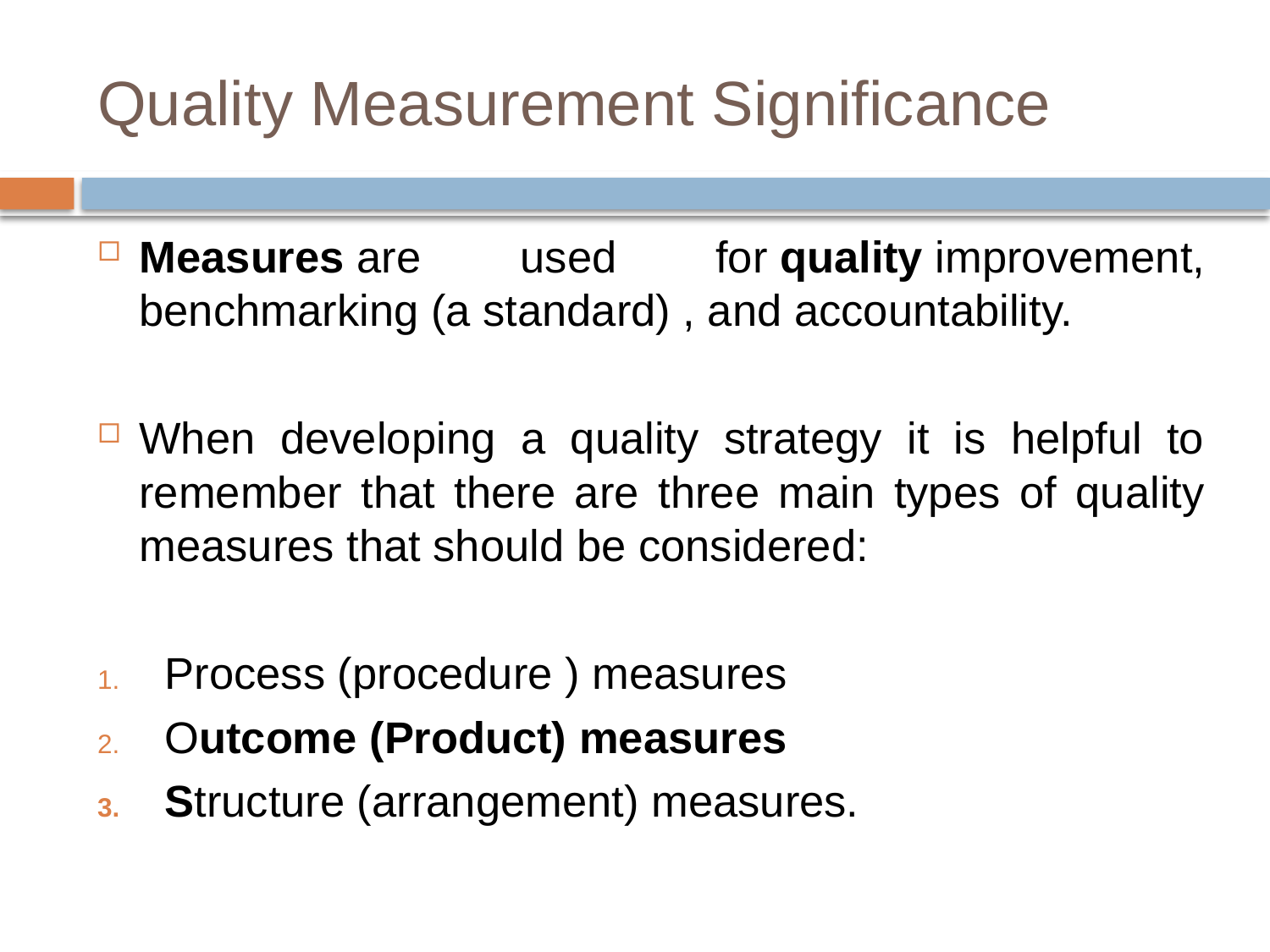

# Quality Measurement Significance
Measures are used for quality improvement, benchmarking (a standard) , and accountability.

When developing a quality strategy it is helpful to remember that there are three main types of quality measures that should be considered:

Process (procedure ) measures
Outcome (Product) measures
Structure (arrangement) measures.